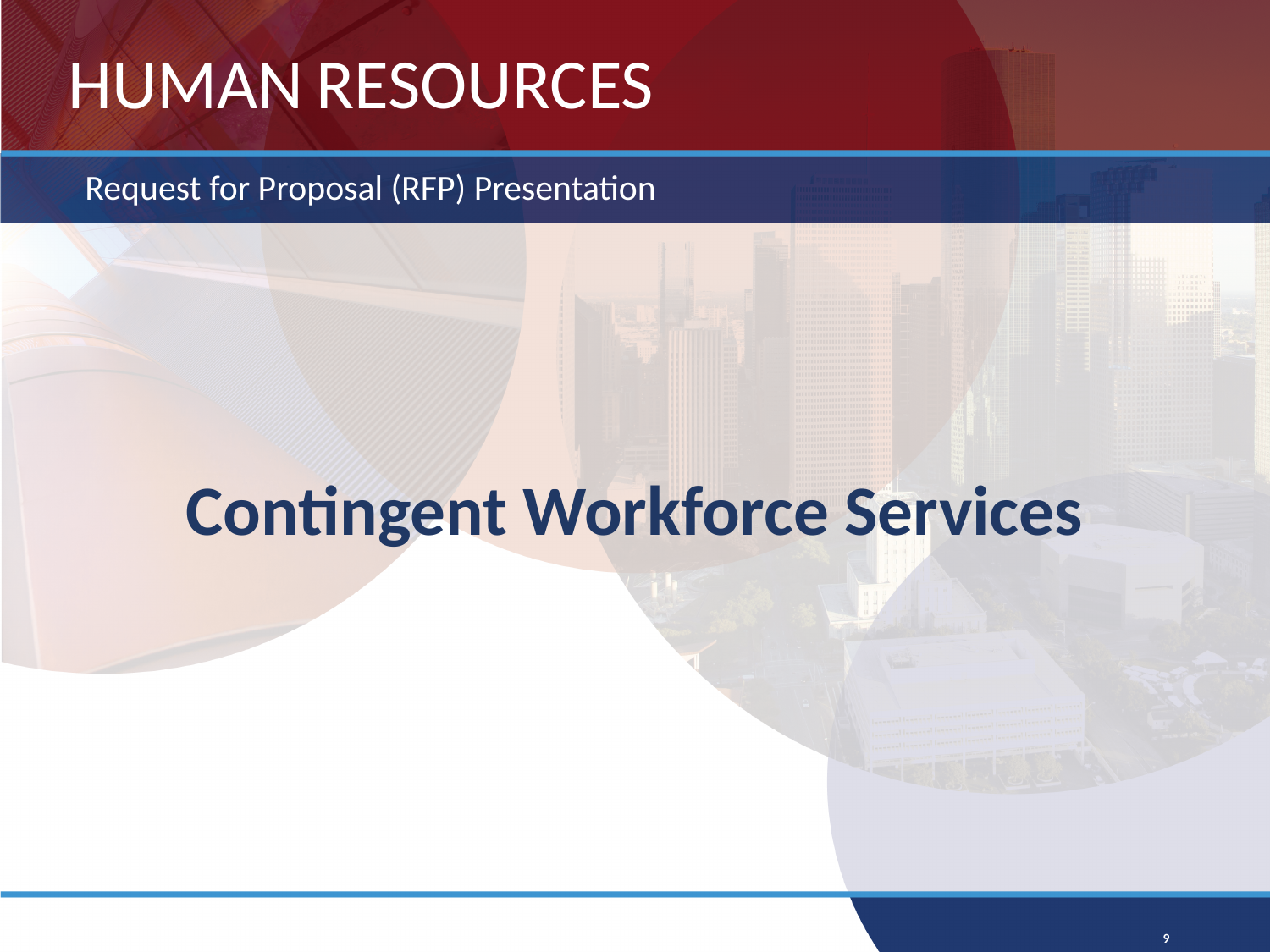

HUMAN RESOURCES
Request for Proposal (RFP) Presentation
Contingent Workforce Services
9